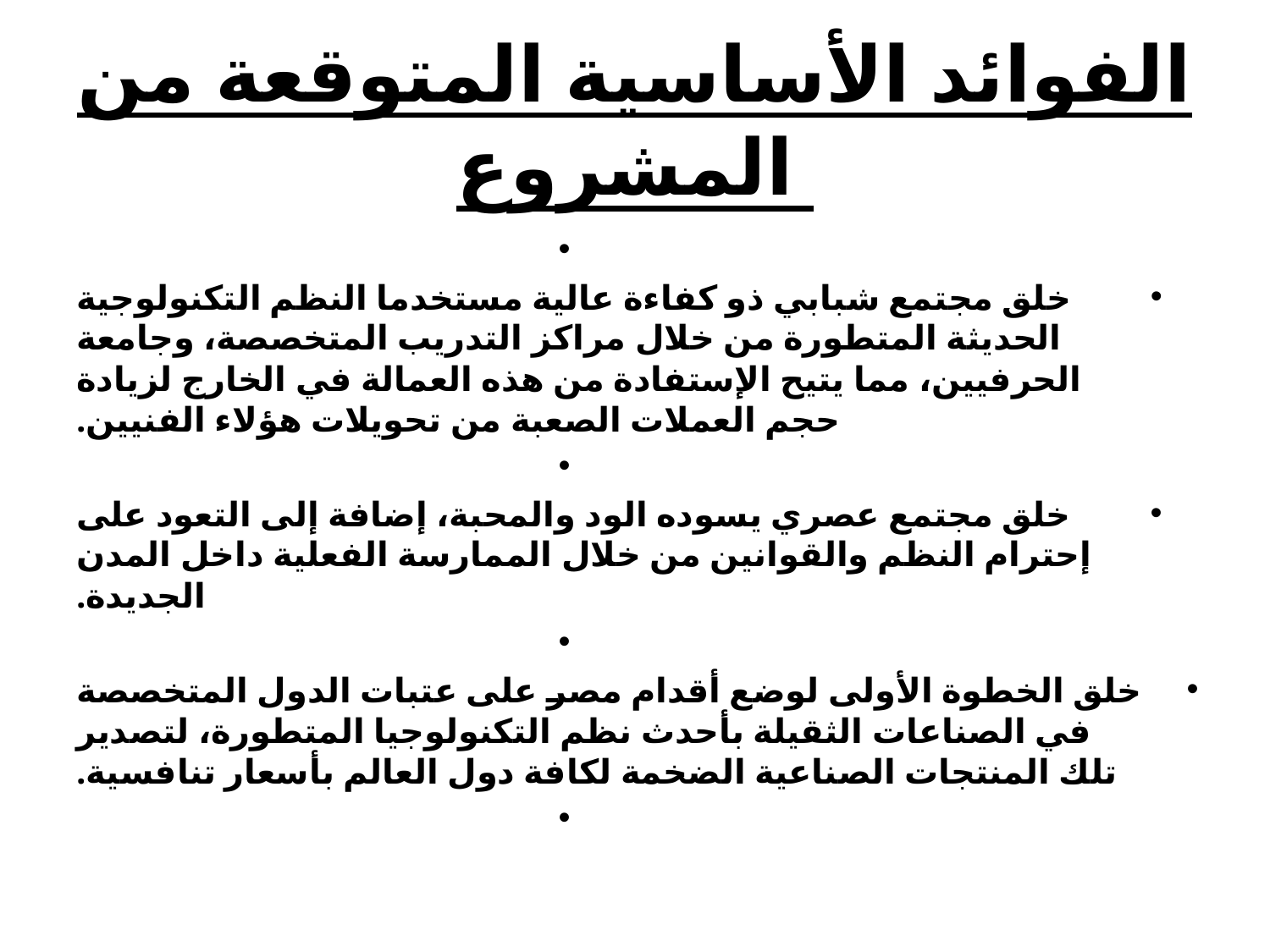

# الفوائد الأساسية المتوقعة من المشروع

خلق مجتمع شبابي ذو كفاءة عالية مستخدما النظم التكنولوجية الحديثة المتطورة من خلال مراكز التدريب المتخصصة، وجامعة الحرفيين، مما يتيح الإستفادة من هذه العمالة في الخارج لزيادة حجم العملات الصعبة من تحويلات هؤلاء الفنيين.

خلق مجتمع عصري يسوده الود والمحبة، إضافة إلى التعود على إحترام النظم والقوانين من خلال الممارسة الفعلية داخل المدن الجديدة.

خلق الخطوة الأولى لوضع أقدام مصر على عتبات الدول المتخصصة في الصناعات الثقيلة بأحدث نظم التكنولوجيا المتطورة، لتصدير تلك المنتجات الصناعية الضخمة لكافة دول العالم بأسعار تنافسية.